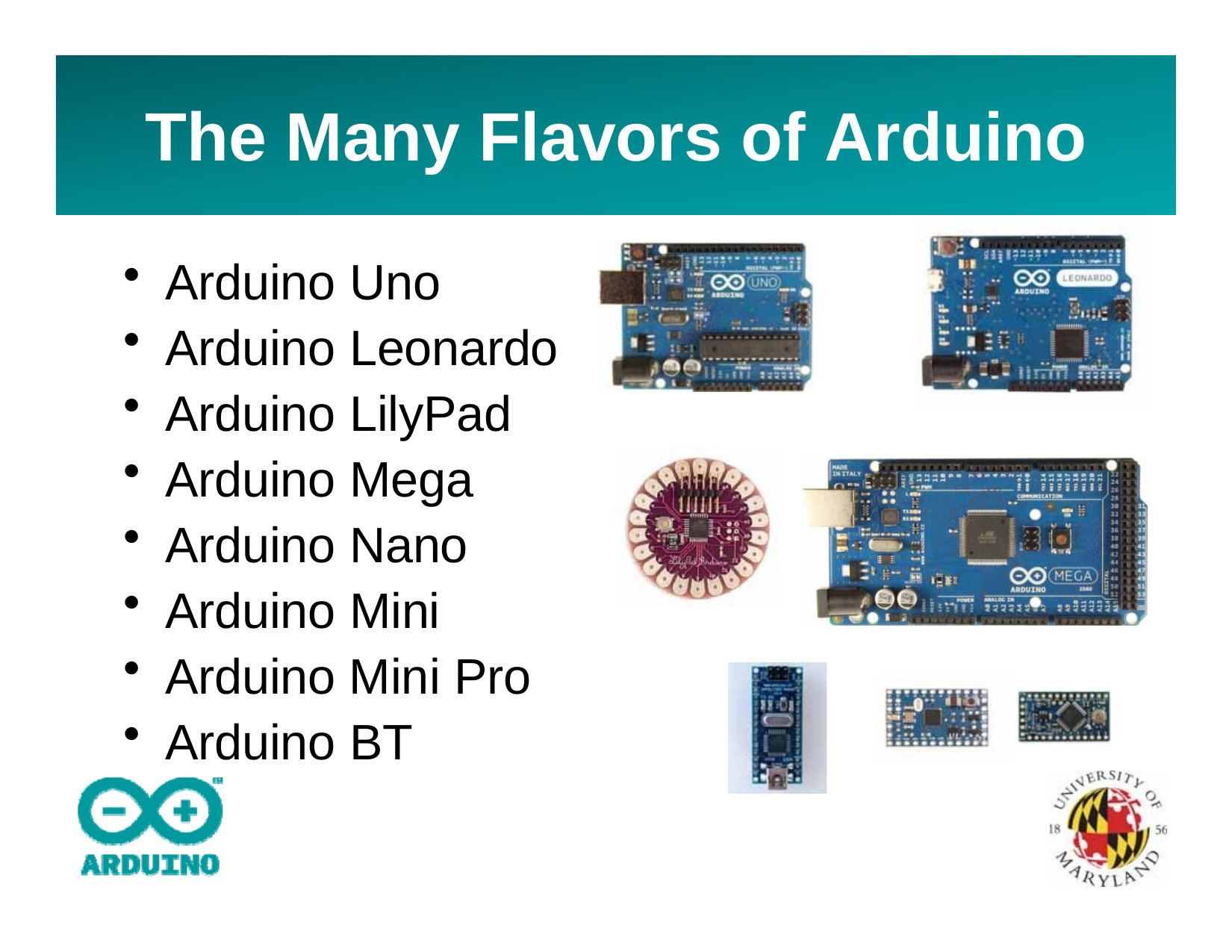

# The Many Flavors of Arduino

Arduino Uno
Arduino Leonardo
Arduino LilyPad
Arduino Mega
Arduino Nano
Arduino Mini
Arduino Mini Pro
Arduino BT